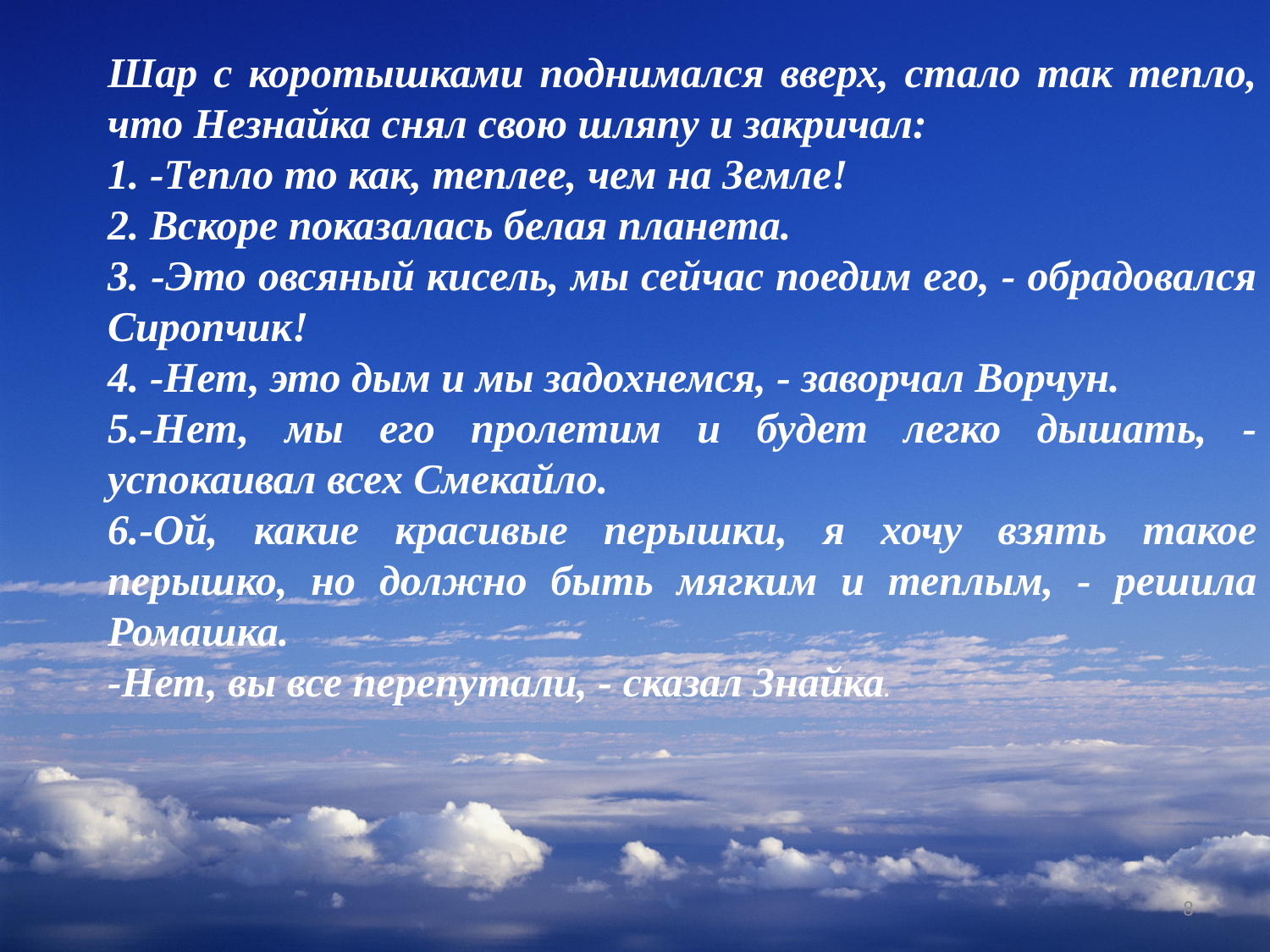

Шар с коротышками поднимался вверх, стало так тепло, что Незнайка снял свою шляпу и закричал:
1. -Тепло то как, теплее, чем на Земле!
2. Вскоре показалась белая планета.
3. -Это овсяный кисель, мы сейчас поедим его, - обрадовался Сиропчик!
4. -Нет, это дым и мы задохнемся, - заворчал Ворчун.
5.-Нет, мы его пролетим и будет легко дышать, - успокаивал всех Смекайло.
6.-Ой, какие красивые перышки, я хочу взять такое перышко, но должно быть мягким и теплым, - решила Ромашка.
-Нет, вы все перепутали, - сказал Знайка.
8